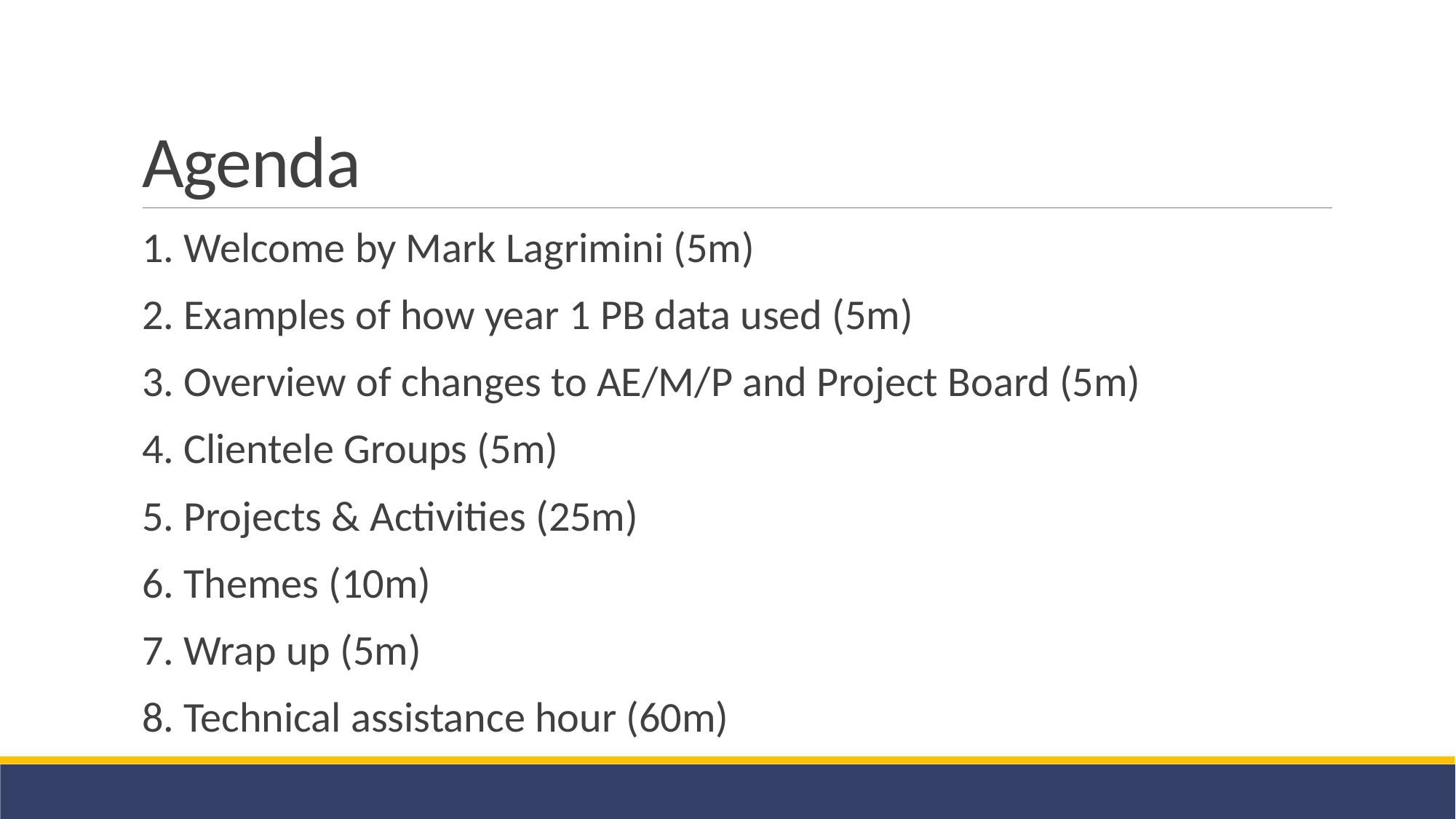

# Agenda
1. Welcome by Mark Lagrimini (5m)
2. Examples of how year 1 PB data used (5m)
3. Overview of changes to AE/M/P and Project Board (5m)
4. Clientele Groups (5m)
5. Projects & Activities (25m)
6. Themes (10m)
7. Wrap up (5m)
8. Technical assistance hour (60m)